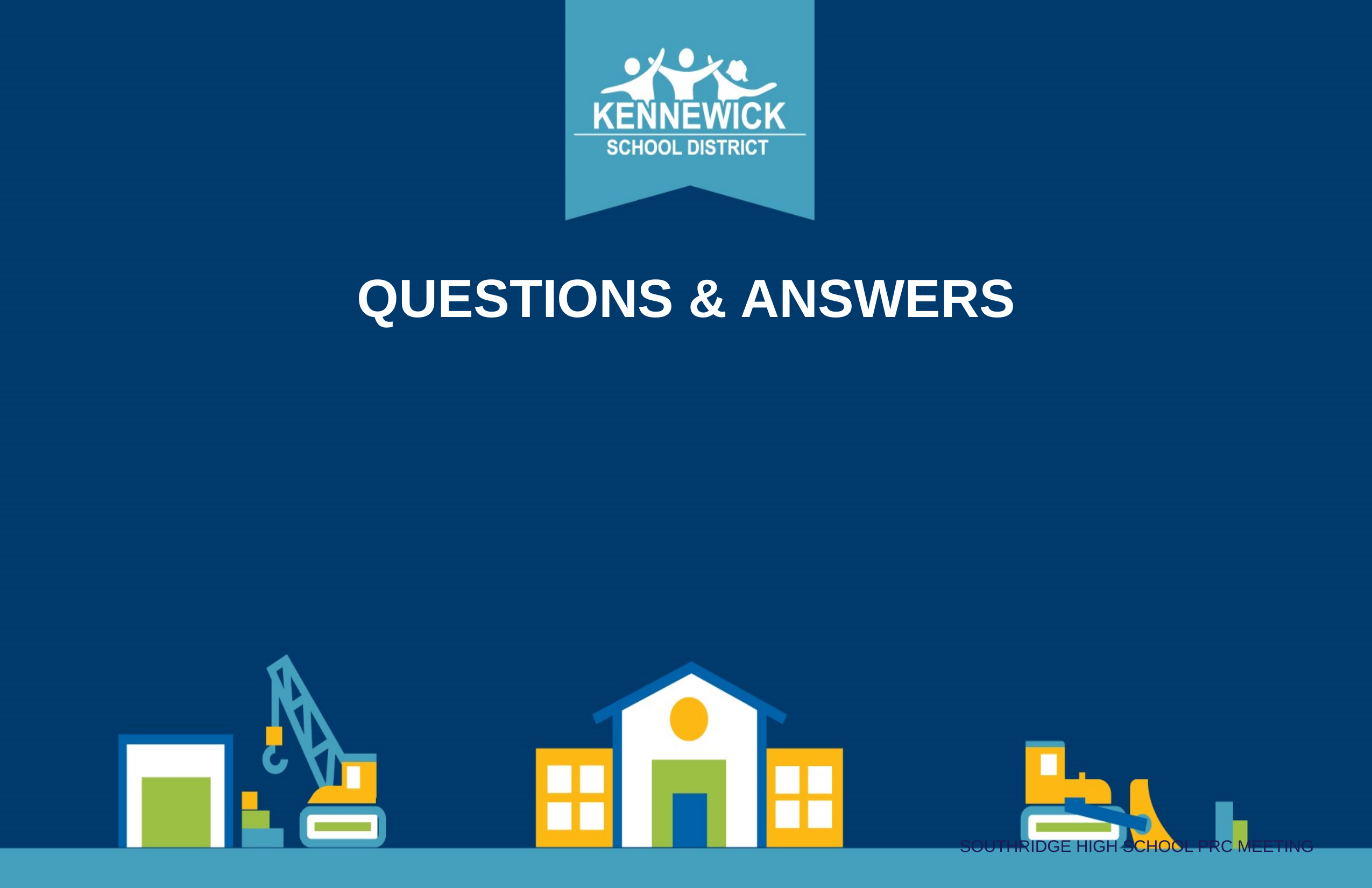

QUESTIONS & ANSWERS
SOUTHRIDGE HIGH SCHOOL PRC MEETING